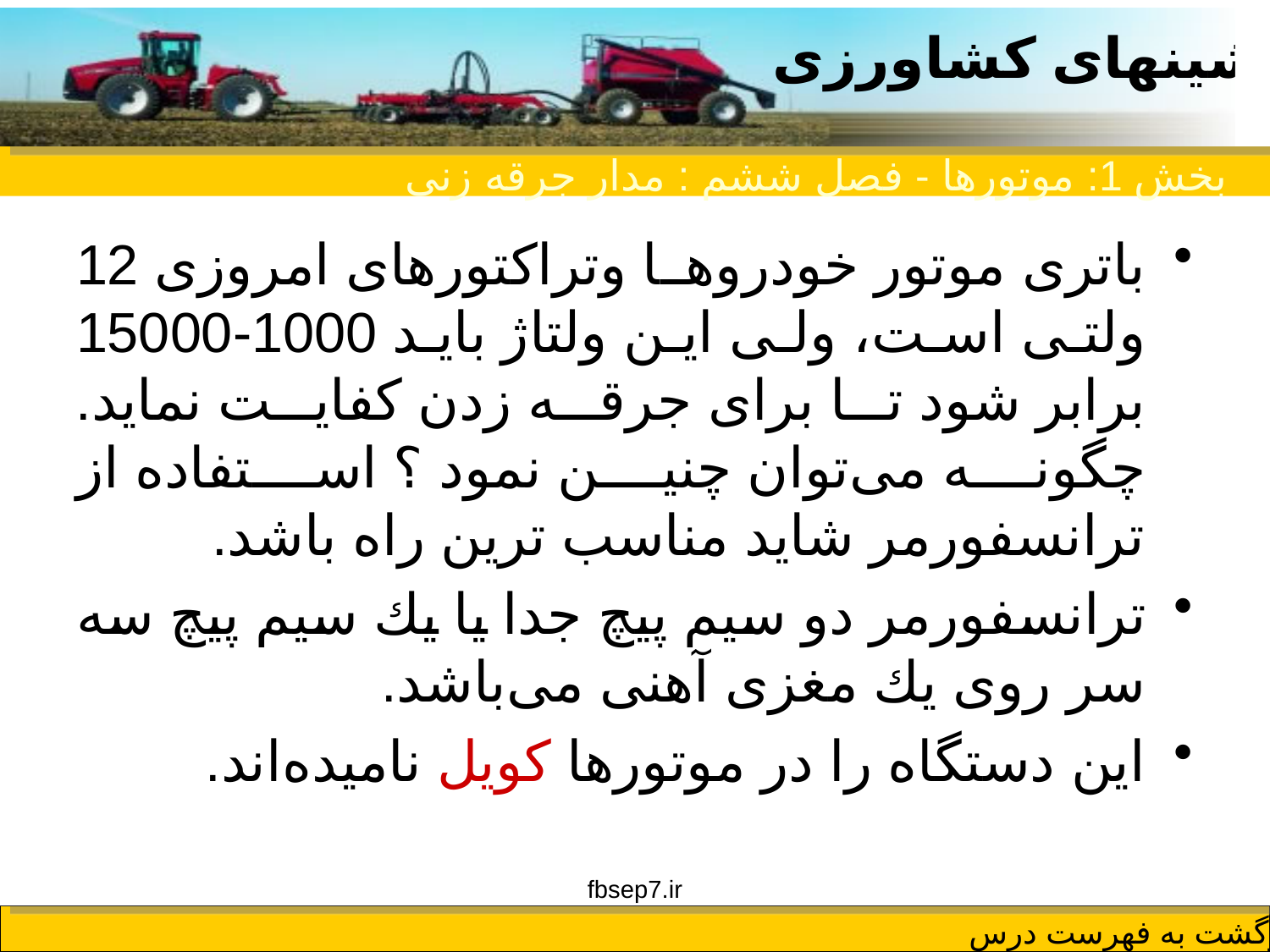

بخش 1: موتورها - فصل ششم : مدار جرقه زنی
باتری موتور خودروها وتراكتورهای امروزی 12 ولتی است، ولی این ولتاژ باید 1000-15000 برابر شود تا برای جرقه زدن كفایت نماید. چگونه می‌توان چنین نمود ؟ استفاده از ترانسفورمر شاید مناسب ترین راه باشد.
ترانسفورمر دو سیم پیچ جدا یا یك سیم پیچ سه سر روی یك مغزی آهنی می‌باشد.
این دستگاه را در موتورها كویل نامیده‌اند.
fbsep7.ir